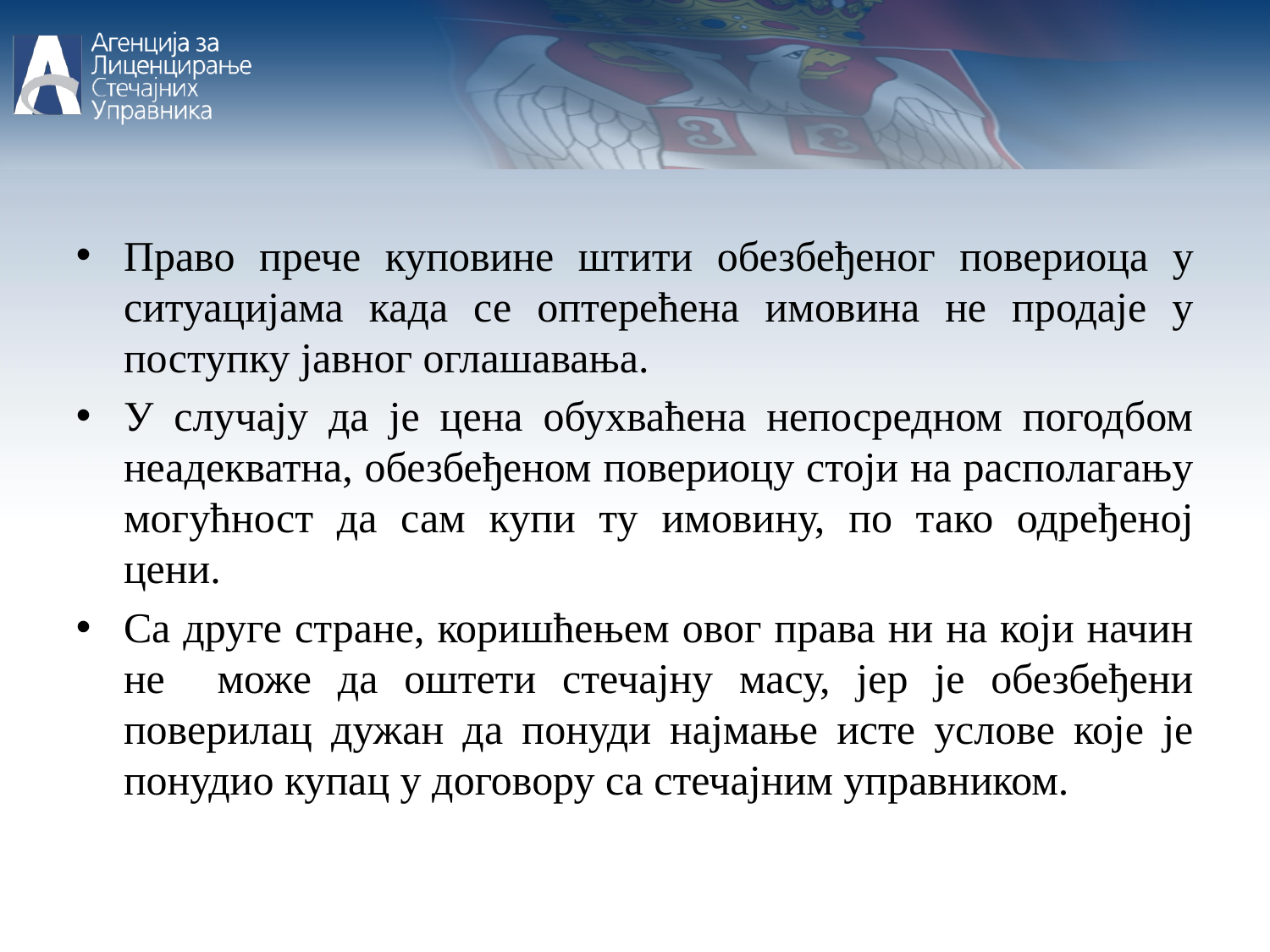

Право прече куповине штити обезбеђеног повериоца у ситуацијама када се оптерећена имовина не продаје у поступку јавног оглашавања.
У случају да је цена обухваћена непосредном погодбом неадекватна, обезбеђеном повериоцу стоји на располагању могућност да сам купи ту имовину, по тако одређеној цени.
Са друге стране, коришћењем овог права ни на који начин не  може да оштети стечајну масу, јер је обезбеђени поверилац дужан да понуди најмање исте услове које је понудио купац у договору са стечајним управником.